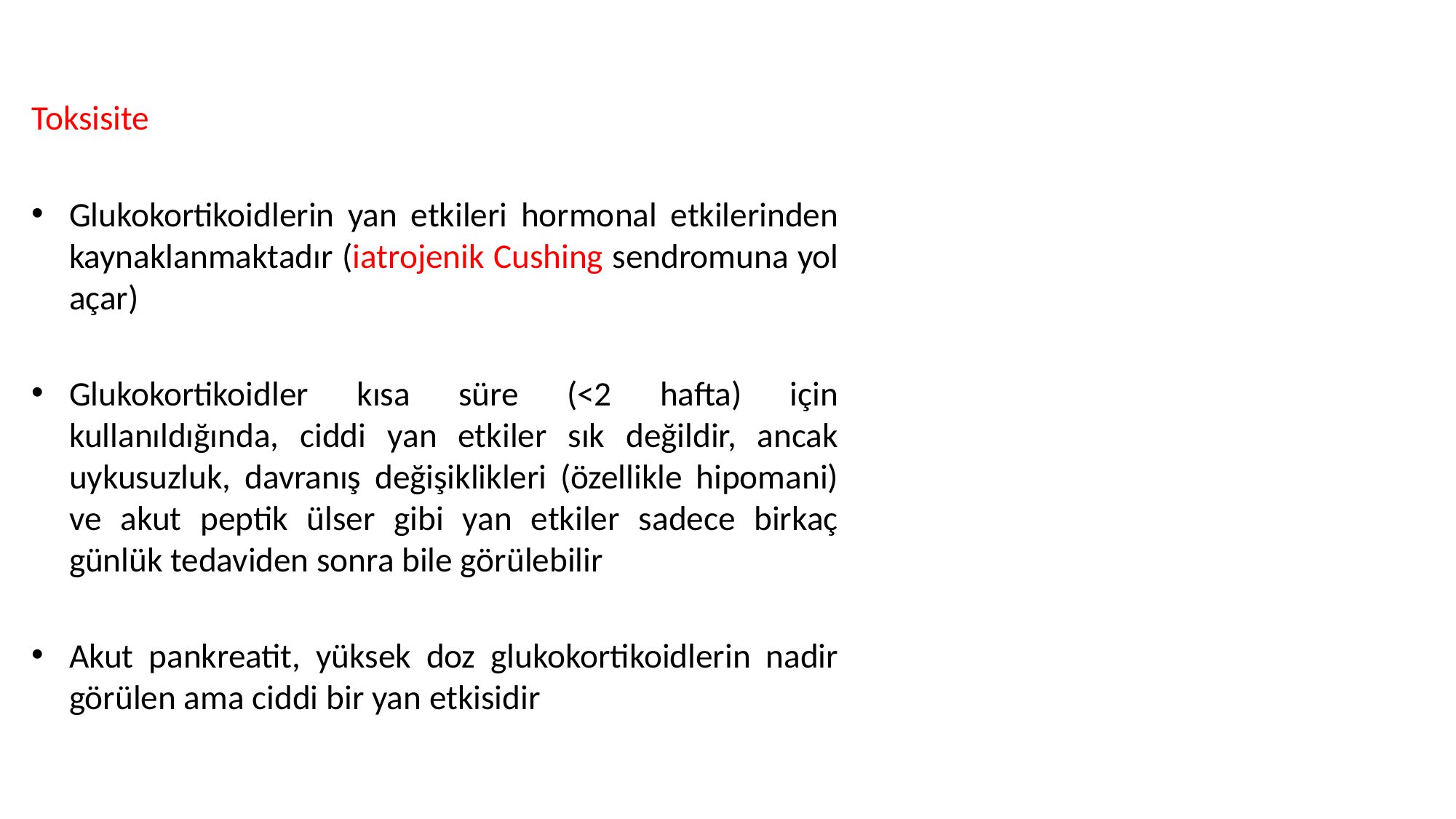

Toksisite

Glukokortikoidlerin yan etkileri hormonal etkilerinden kaynaklanmaktadır (iatrojenik Cushing sendromuna yol açar)

Glukokortikoidler kısa süre (<2 hafta) için kullanıldığında, ciddi yan etkiler sık değildir, ancak uykusuzluk, davranış değişiklikleri (özellikle hipomani) ve akut peptik ülser gibi yan etkiler sadece birkaç günlük tedaviden sonra bile görülebilir

Akut pankreatit, yüksek doz glukokortikoidlerin nadir görülen ama ciddi bir yan etkisidir